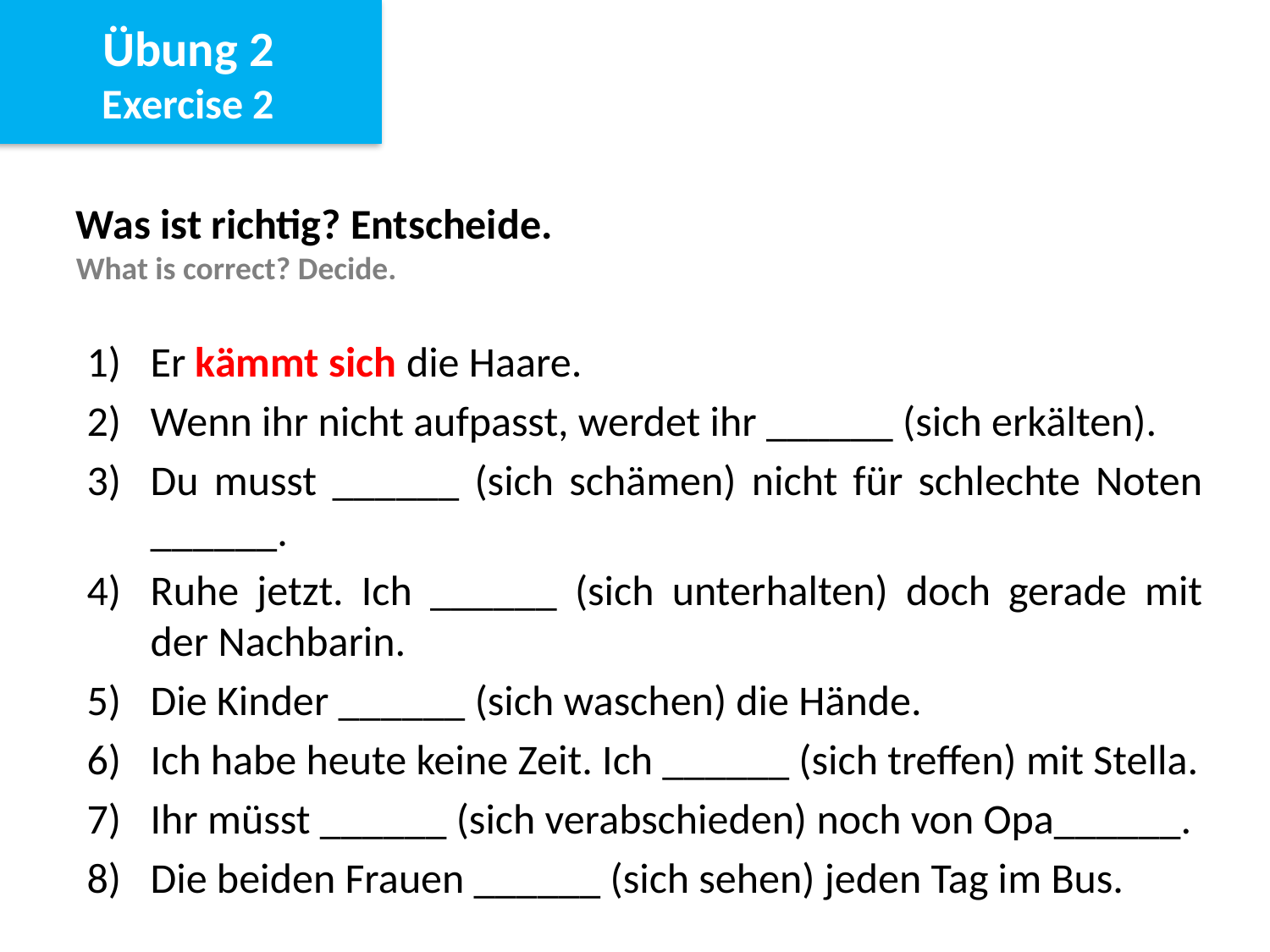

Übung 2
Exercise 2
Was ist richtig? Entscheide.
What is correct? Decide.

Er kämmt sich die Haare.
Wenn ihr nicht aufpasst, werdet ihr ______ (sich erkälten).
Du musst ______ (sich schämen) nicht für schlechte Noten ______.
Ruhe jetzt. Ich ______ (sich unterhalten) doch gerade mit der Nachbarin.
Die Kinder ______ (sich waschen) die Hände.
Ich habe heute keine Zeit. Ich ______ (sich treffen) mit Stella.
Ihr müsst ______ (sich verabschieden) noch von Opa______.
Die beiden Frauen ______ (sich sehen) jeden Tag im Bus.